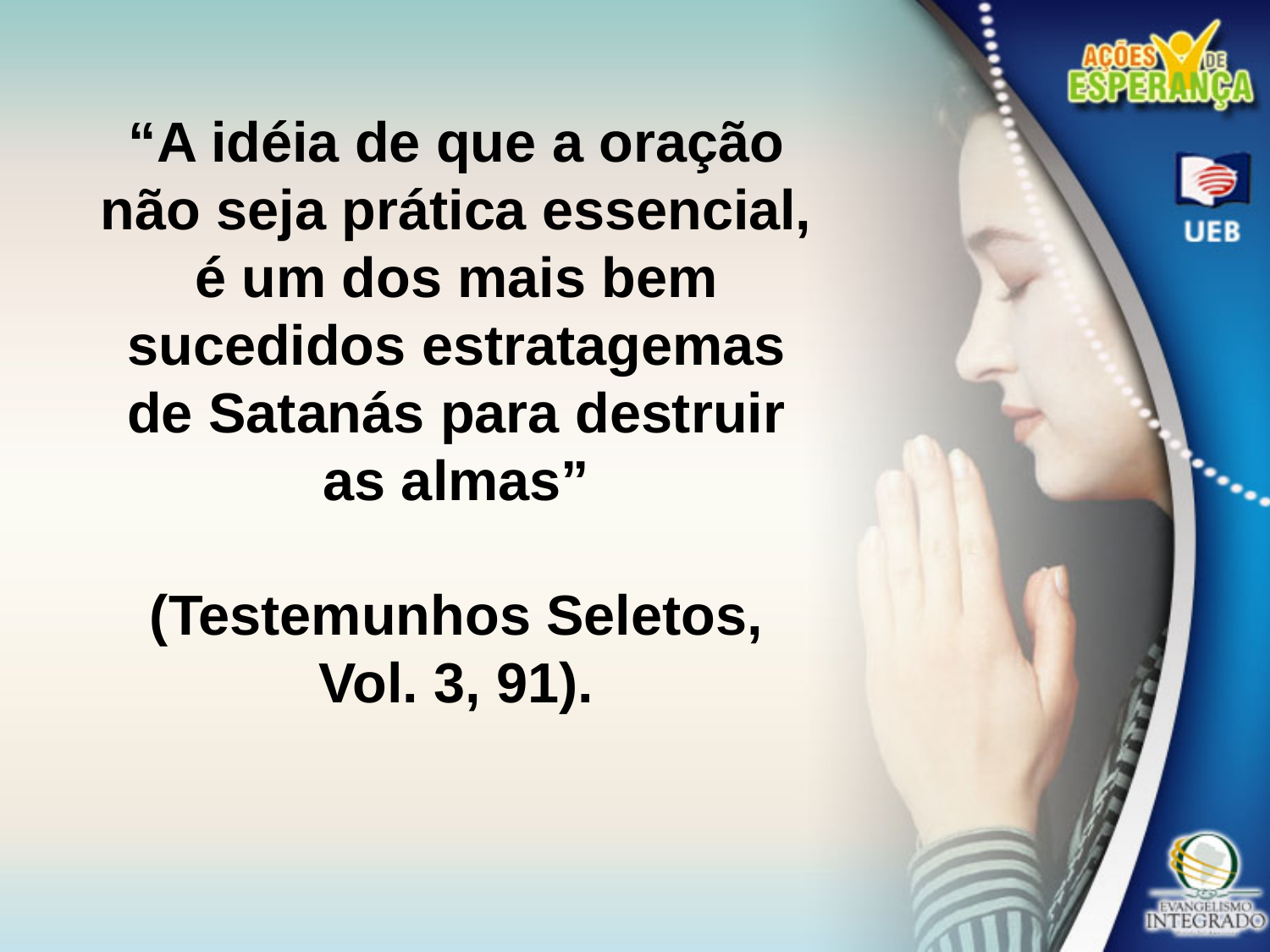

“A idéia de que a oração não seja prática essencial, é um dos mais bem sucedidos estratagemas de Satanás para destruir as almas”

(Testemunhos Seletos,
Vol. 3, 91).